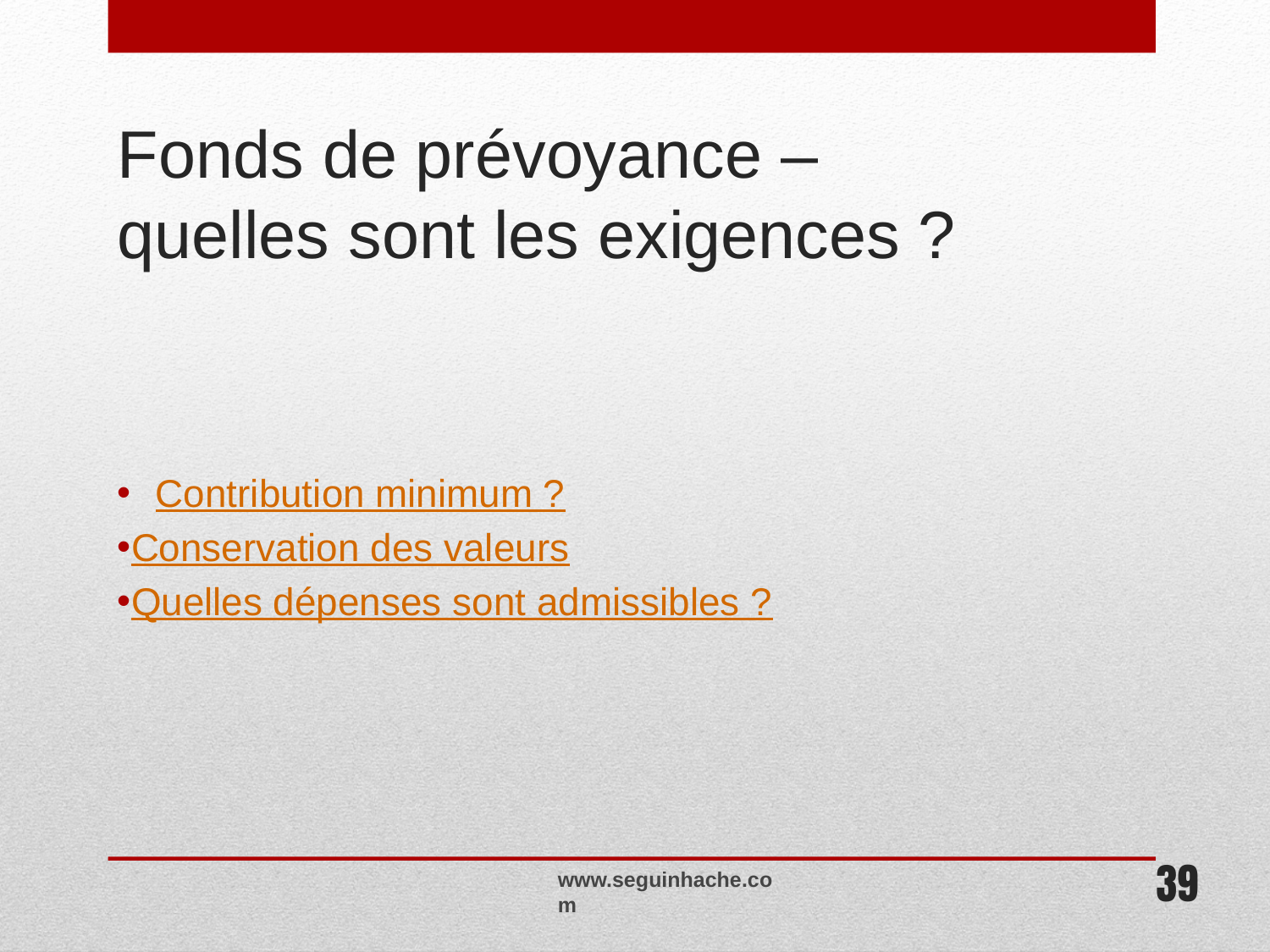

# Fonds de prévoyance – quelles sont les exigences ?
Contribution minimum ?
Conservation des valeurs
Quelles dépenses sont admissibles ?

www.seguinhache.com
39